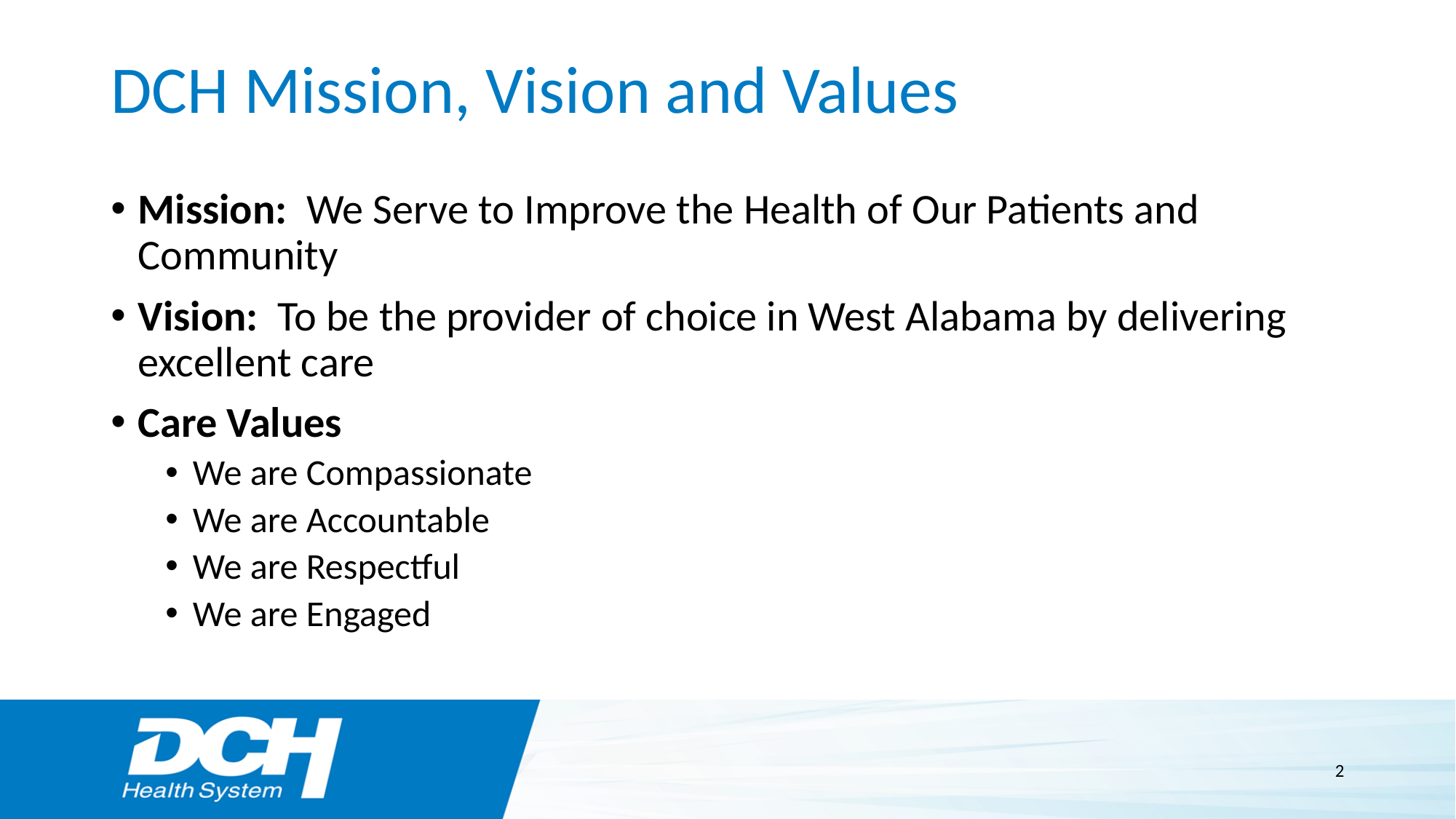

# DCH Mission, Vision and Values
Mission:  We Serve to Improve the Health of Our Patients and Community
Vision:  To be the provider of choice in West Alabama by delivering excellent care
Care Values
We are Compassionate
We are Accountable
We are Respectful
We are Engaged

2